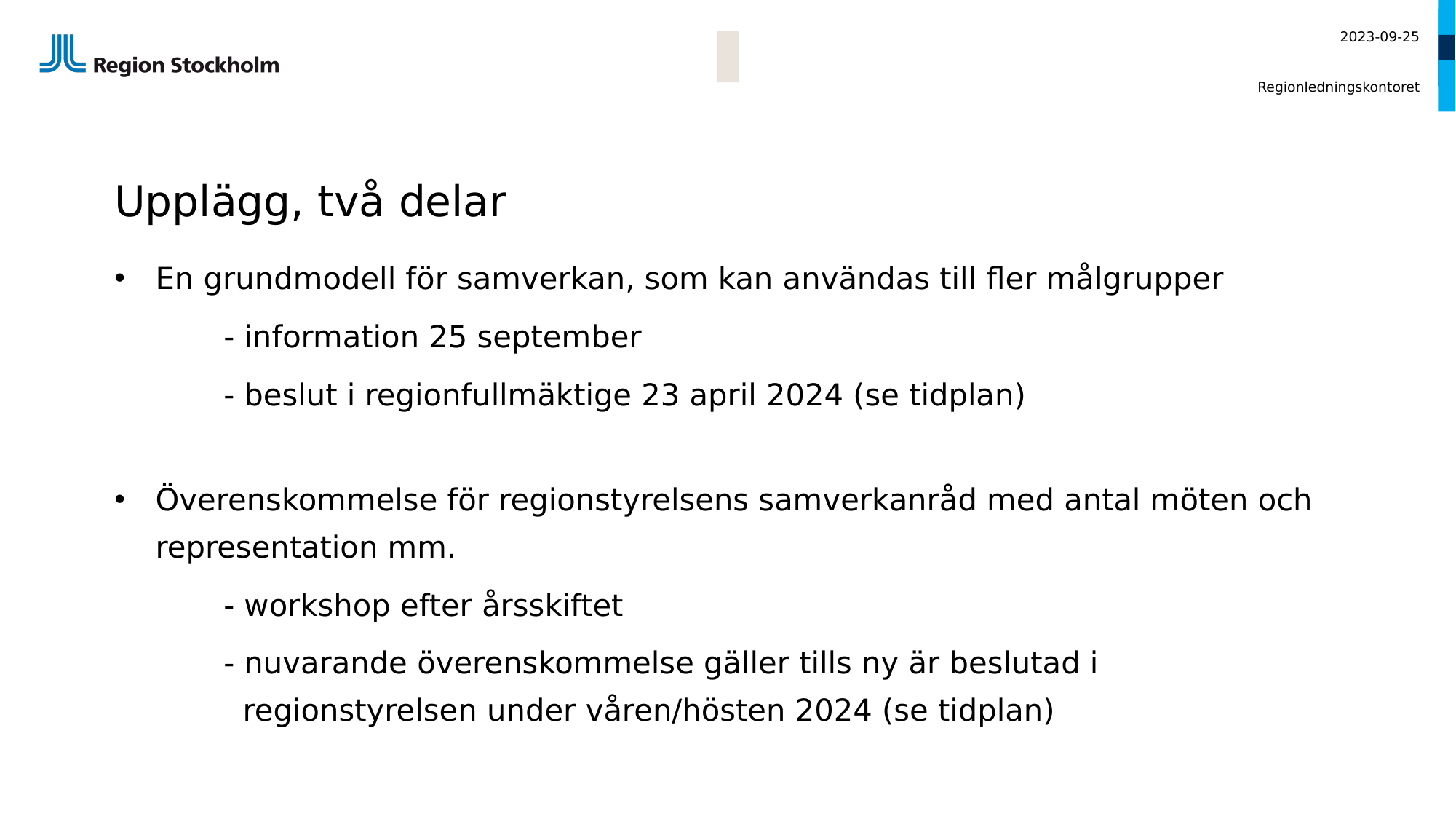

2023-09-25
Regionledningskontoret
# Upplägg, två delar
En grundmodell för samverkan, som kan användas till fler målgrupper
	- information 25 september
	- beslut i regionfullmäktige 23 april 2024 (se tidplan)
Överenskommelse för regionstyrelsens samverkanråd med antal möten och representation mm.
	- workshop efter årsskiftet
	- nuvarande överenskommelse gäller tills ny är beslutad i
	  regionstyrelsen under våren/hösten 2024 (se tidplan)